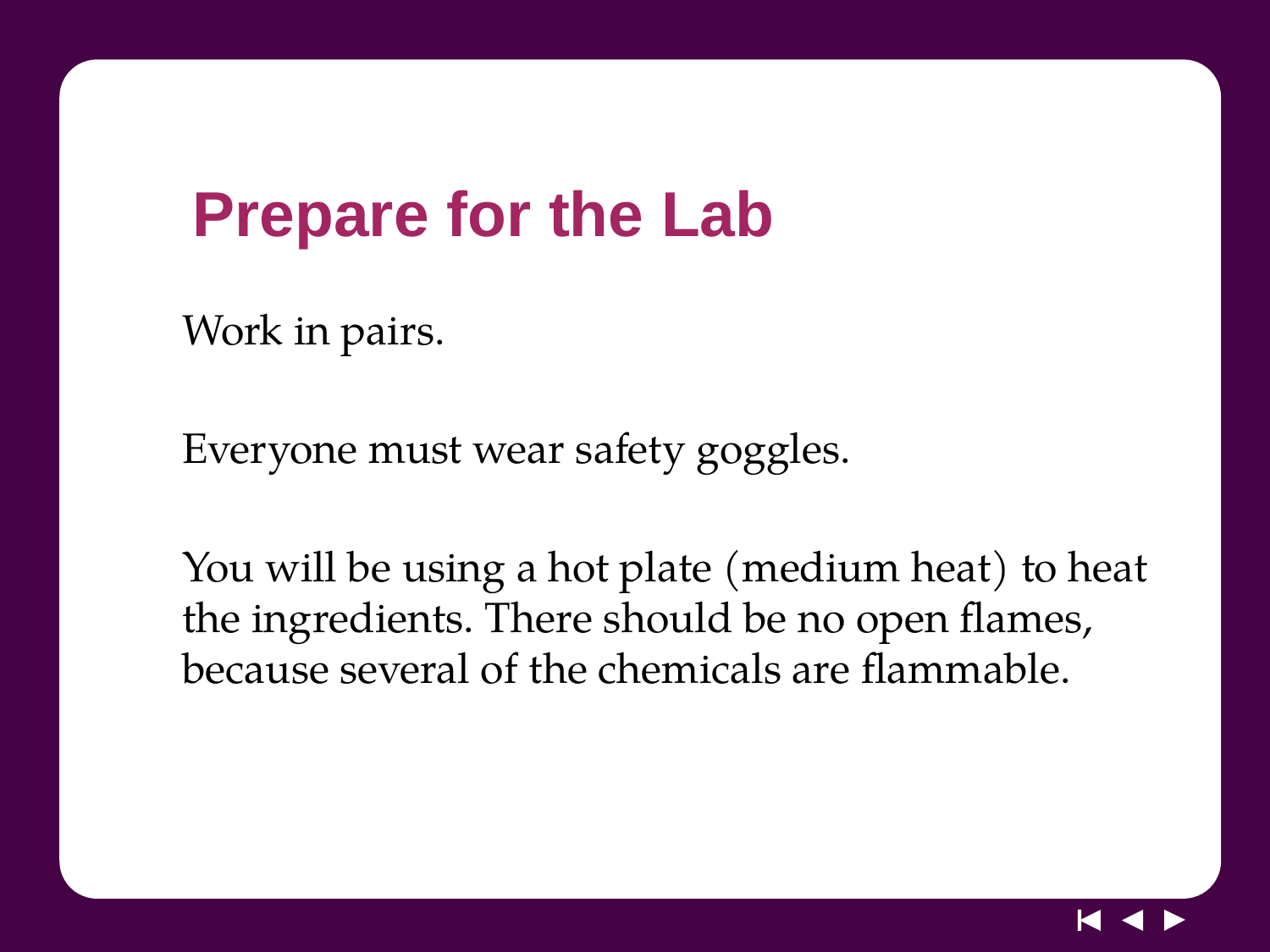

# Prepare for the Lab
Work in pairs.

Everyone must wear safety goggles.

You will be using a hot plate (medium heat) to heat the ingredients. There should be no open flames, because several of the chemicals are flammable.